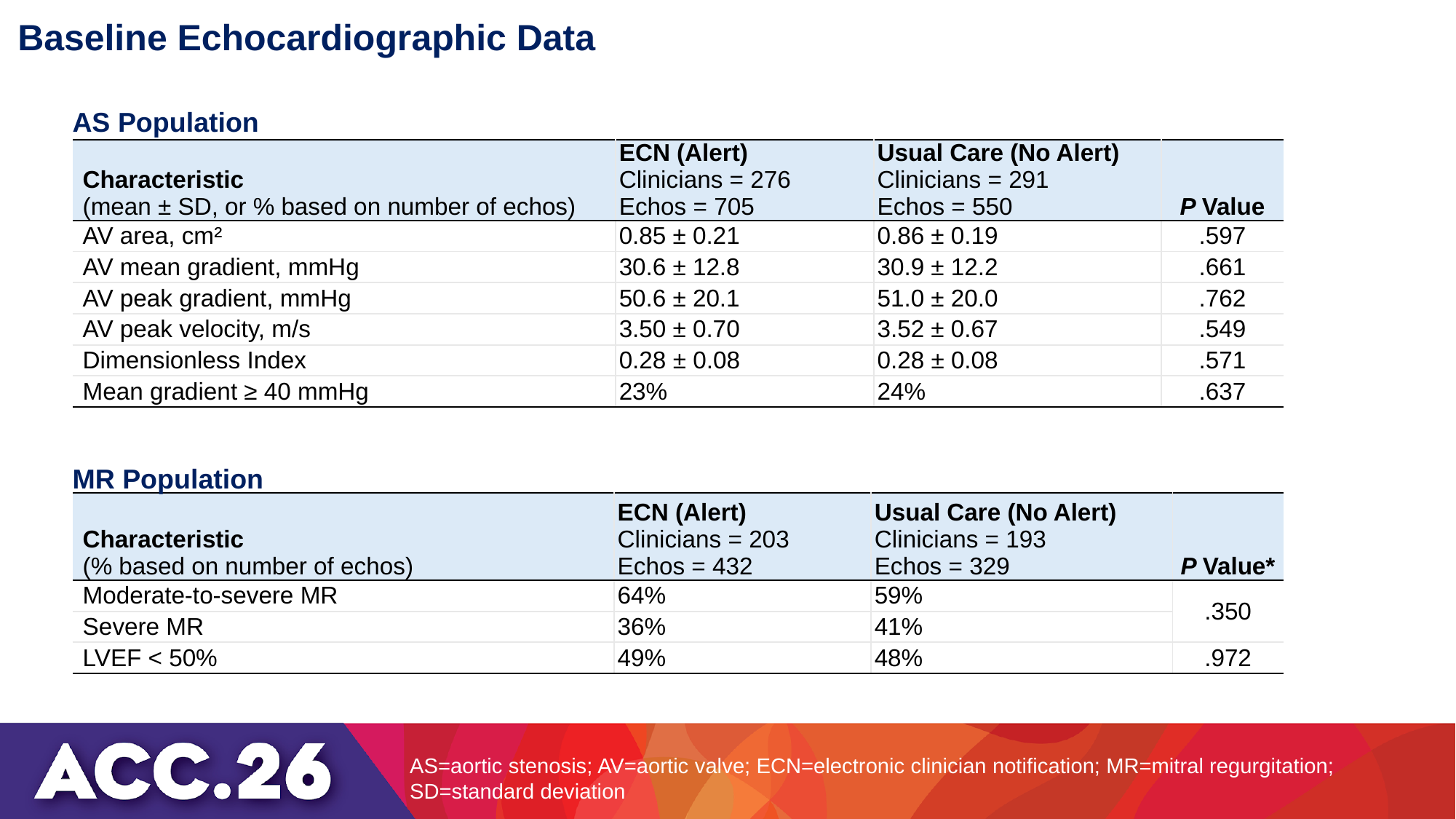

# Baseline Echocardiographic Data
AS Population
| Characteristic (mean ± SD, or % based on number of echos) | ECN (Alert) Clinicians = 276 Echos = 705 | Usual Care (No Alert) Clinicians = 291 Echos = 550 | P Value |
| --- | --- | --- | --- |
| AV area, cm² | 0.85 ± 0.21 | 0.86 ± 0.19 | .597 |
| AV mean gradient, mmHg | 30.6 ± 12.8 | 30.9 ± 12.2 | .661 |
| AV peak gradient, mmHg | 50.6 ± 20.1 | 51.0 ± 20.0 | .762 |
| AV peak velocity, m/s | 3.50 ± 0.70 | 3.52 ± 0.67 | .549 |
| Dimensionless Index | 0.28 ± 0.08 | 0.28 ± 0.08 | .571 |
| Mean gradient ≥ 40 mmHg | 23% | 24% | .637 |
MR Population
| Characteristic (% based on number of echos) | ECN (Alert) Clinicians = 203 Echos = 432 | Usual Care (No Alert) Clinicians = 193 Echos = 329 | P Value\* |
| --- | --- | --- | --- |
| Moderate-to-severe MR | 64% | 59% | .350 |
| Severe MR | 36% | 41% |  |
| LVEF < 50% | 49% | 48% | .972 |
AS=aortic stenosis; AV=aortic valve; ECN=electronic clinician notification; MR=mitral regurgitation; SD=standard deviation